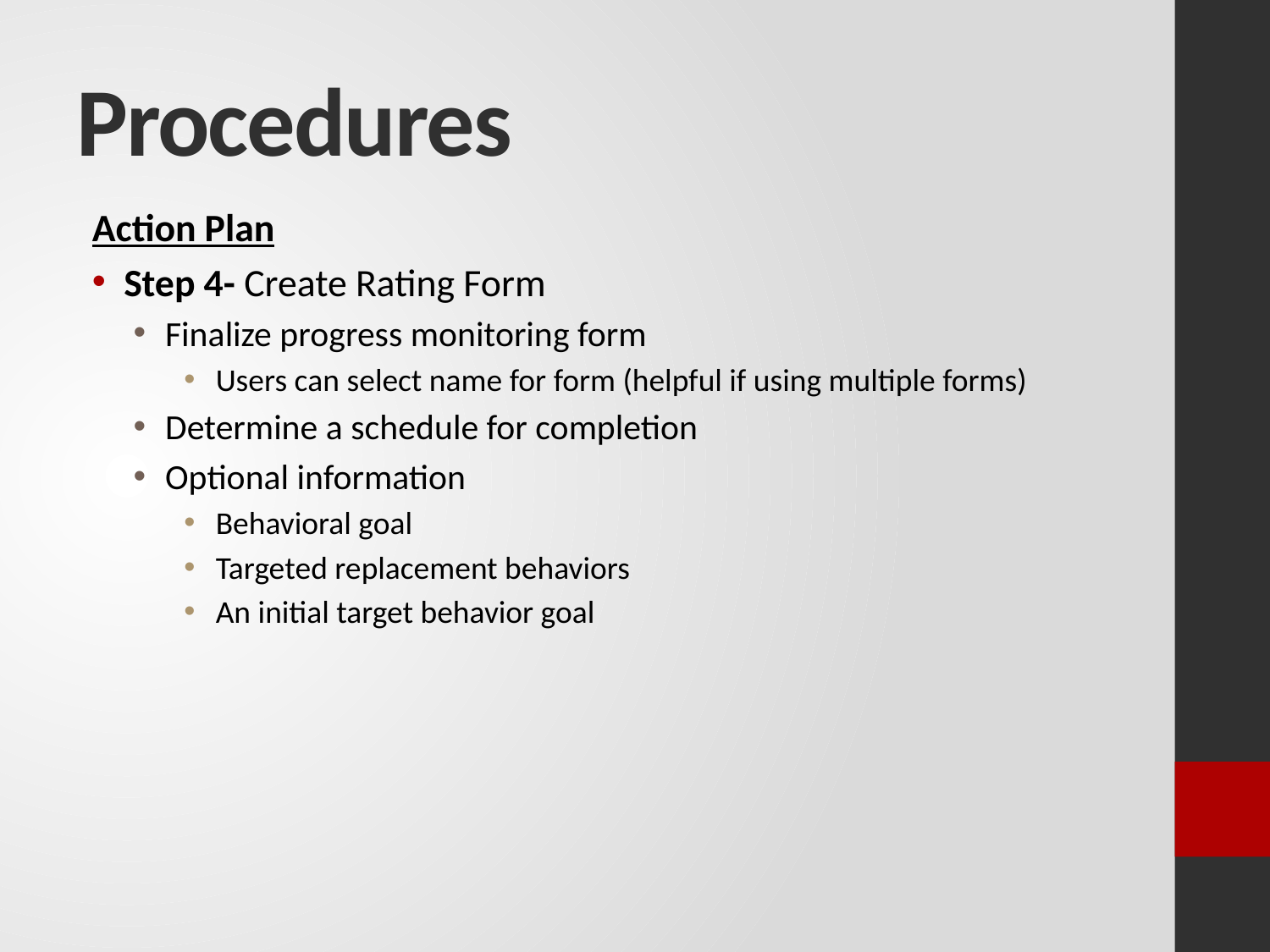

# Procedures
Action Plan
Step 4- Create Rating Form
Finalize progress monitoring form
Users can select name for form (helpful if using multiple forms)
Determine a schedule for completion
Optional information
Behavioral goal
Targeted replacement behaviors
An initial target behavior goal